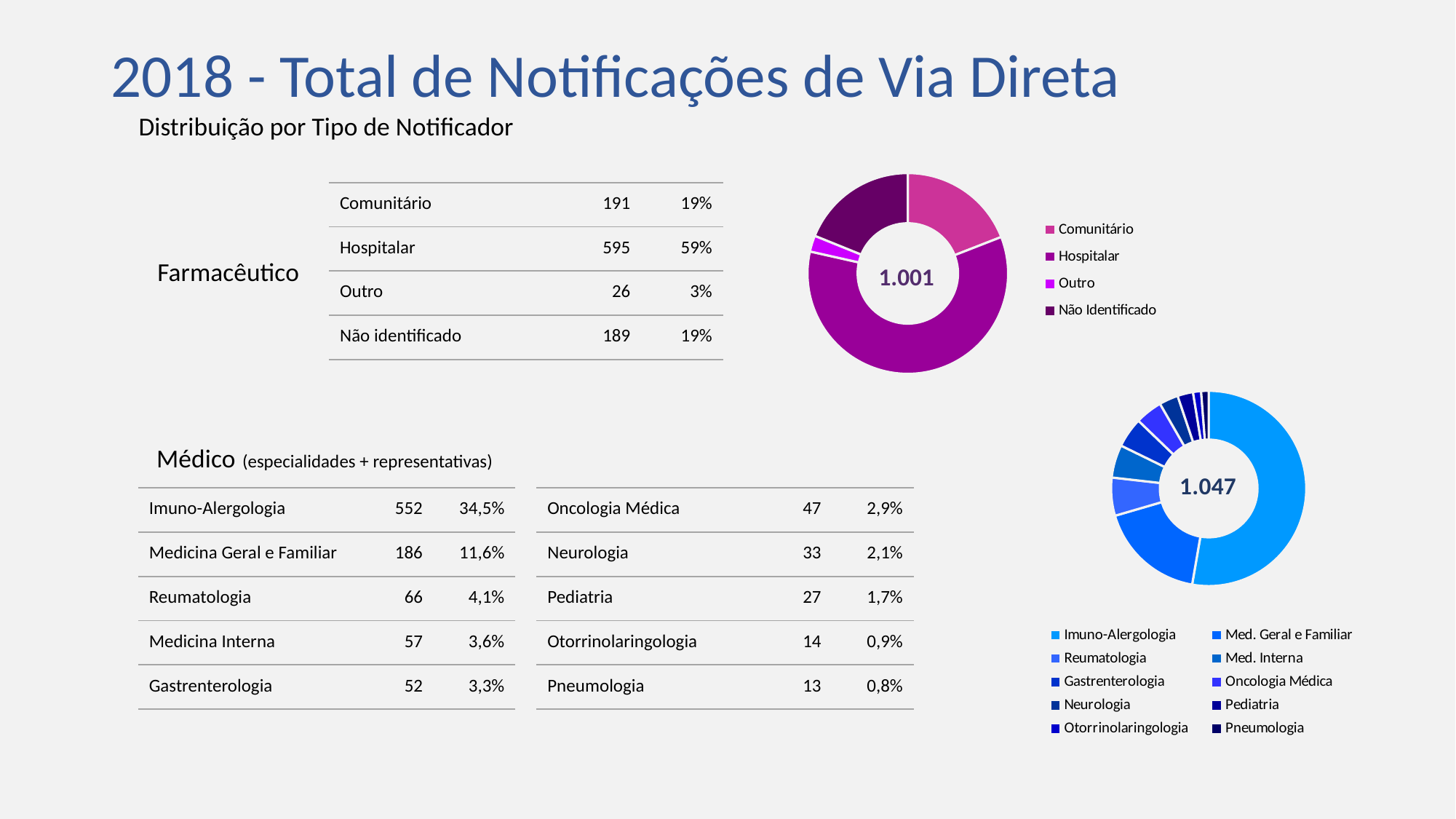

# 2018 - Total de Notificações de Via Direta
Distribuição por Tipo de Notificador

### Chart

| Category | Total |
|---|---|
| Comunitário | 191.0 |
| Hospitalar | 595.0 |
| Outro | 26.0 |
| Não Identificado | 189.0 |
| Comunitário | 191 | 19% |
| --- | --- | --- |
| Hospitalar | 595 | 59% |
| Outro | 26 | 3% |
| Não identificado | 189 | 19% |
Farmacêutico
1.001

### Chart

| Category | Total |
|---|---|
| Imuno-Alergologia | 552.0 |
| Med. Geral e Familiar | 186.0 |
| Reumatologia | 66.0 |
| Med. Interna | 57.0 |
| Gastrenterologia | 52.0 |
| Oncologia Médica | 47.0 |
| Neurologia | 33.0 |
| Pediatria | 27.0 |
| Otorrinolaringologia | 14.0 |
| Pneumologia | 13.0 |
Médico (especialidades + representativas)
| Oncologia Médica | 47 | 2,9% |
| --- | --- | --- |
| Neurologia | 33 | 2,1% |
| Pediatria | 27 | 1,7% |
| Otorrinolaringologia | 14 | 0,9% |
| Pneumologia | 13 | 0,8% |
| Imuno-Alergologia | 552 | 34,5% |
| --- | --- | --- |
| Medicina Geral e Familiar | 186 | 11,6% |
| Reumatologia | 66 | 4,1% |
| Medicina Interna | 57 | 3,6% |
| Gastrenterologia | 52 | 3,3% |